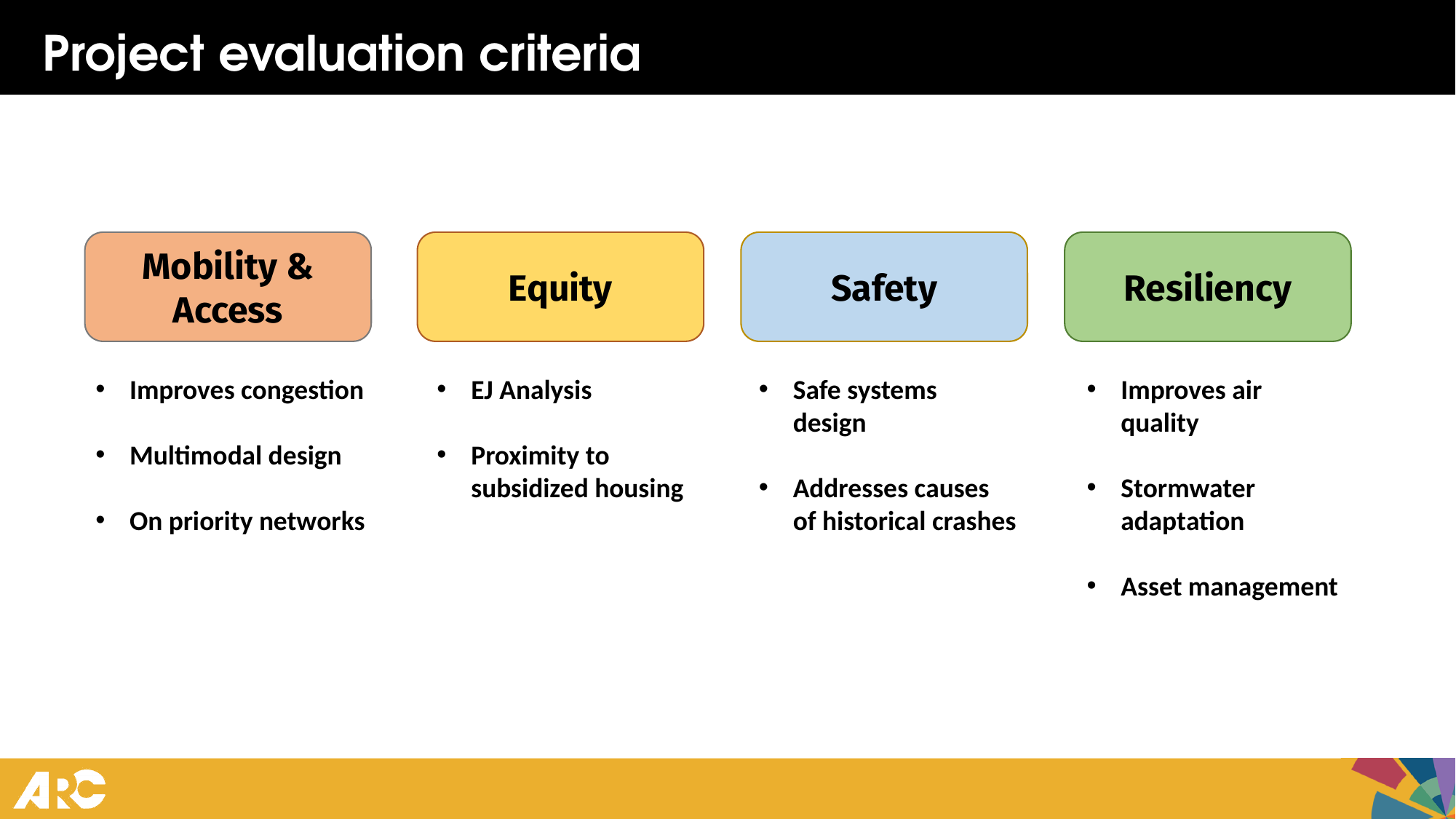

Project evaluation criteria
Mobility & Access
Equity
Safety
Resiliency
Improves congestion

Multimodal design

On priority networks
EJ Analysis
Proximity to subsidized housing
Safe systems design
Addresses causes of historical crashes
Improves air quality

Stormwater adaptation

Asset management